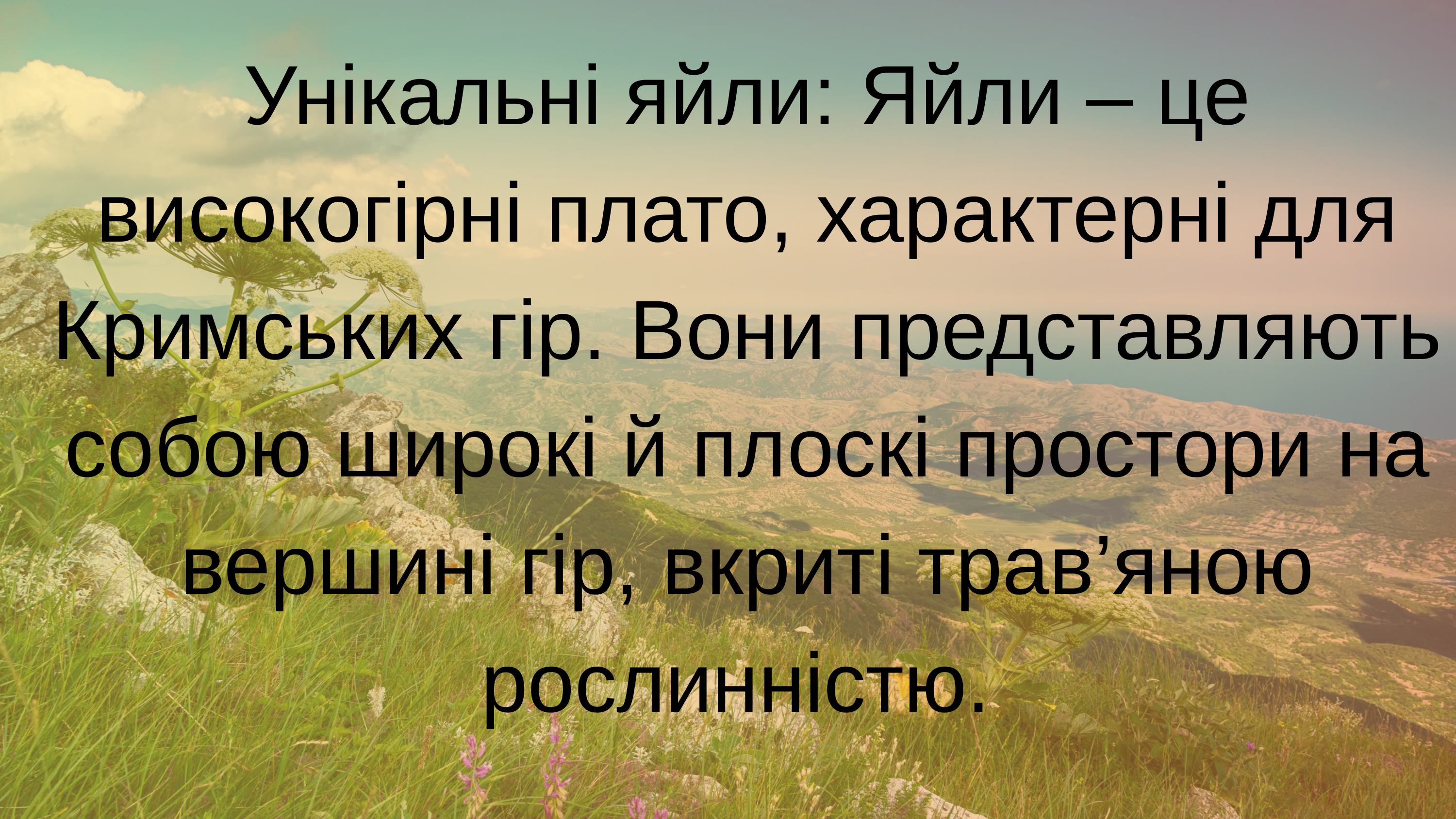

Унікальні яйли: Яйли – це високогірні плато, характерні для Кримських гір. Вони представляють собою широкі й плоскі простори на вершині гір, вкриті трав’яною рослинністю.